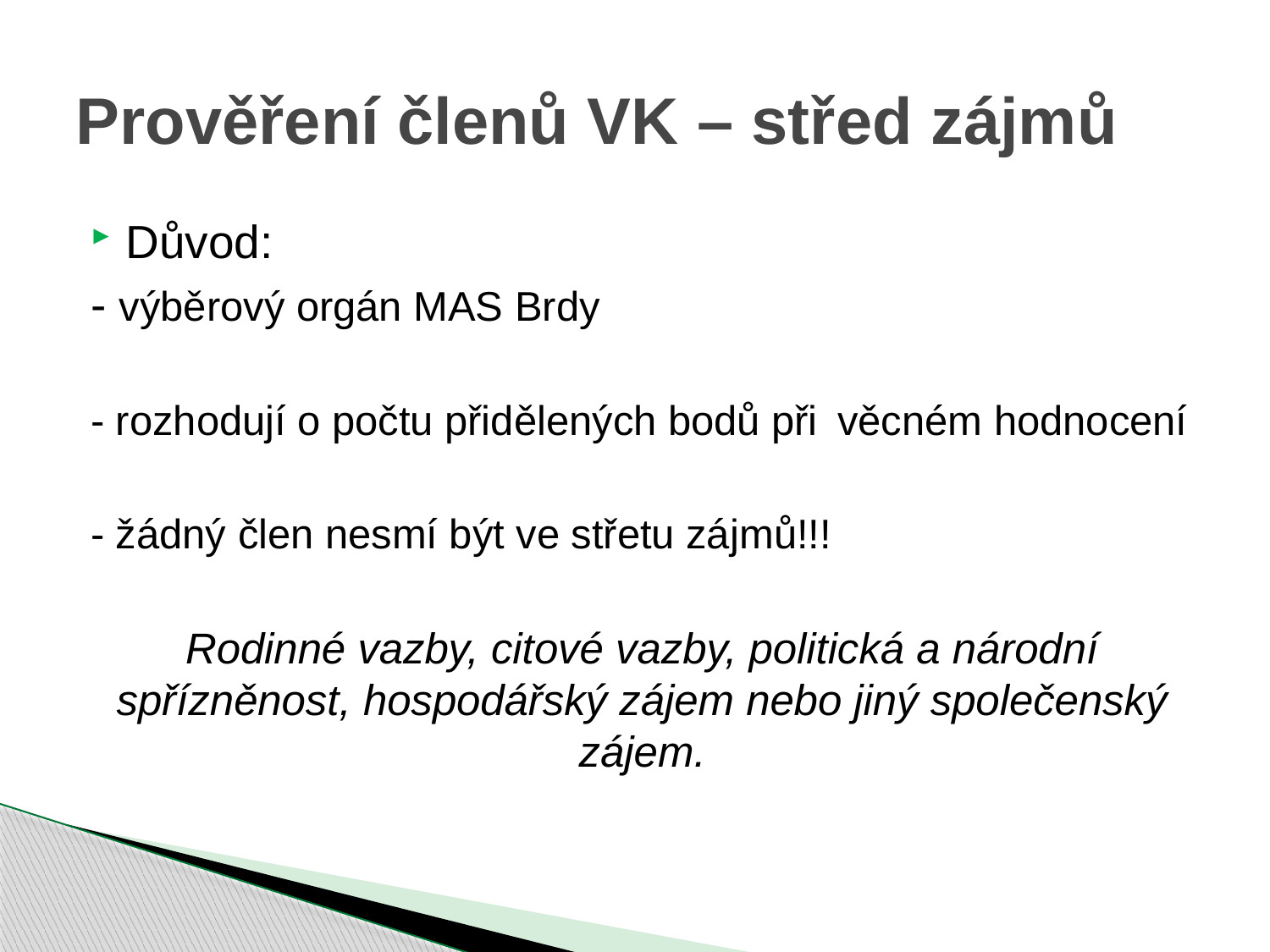

# Prověření členů VK – střed zájmů
Důvod:
	- výběrový orgán MAS Brdy

	- rozhodují o počtu přidělených bodů při 	věcném hodnocení

	- žádný člen nesmí být ve střetu zájmů!!!

Rodinné vazby, citové vazby, politická a národní spřízněnost, hospodářský zájem nebo jiný společenský zájem.